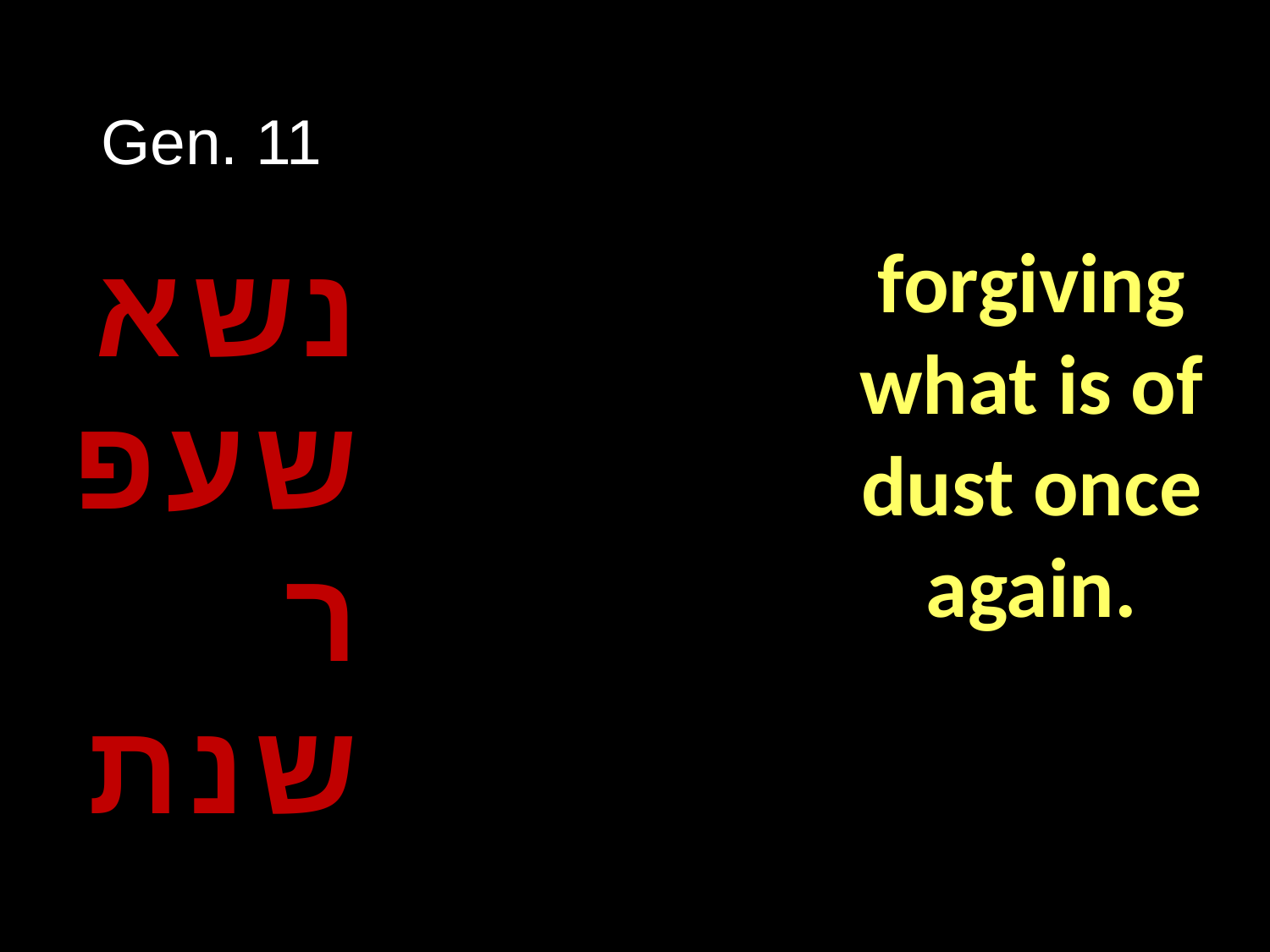

Gen. 11

# נשא שעפר שנת
forgiving what is of dust once again.